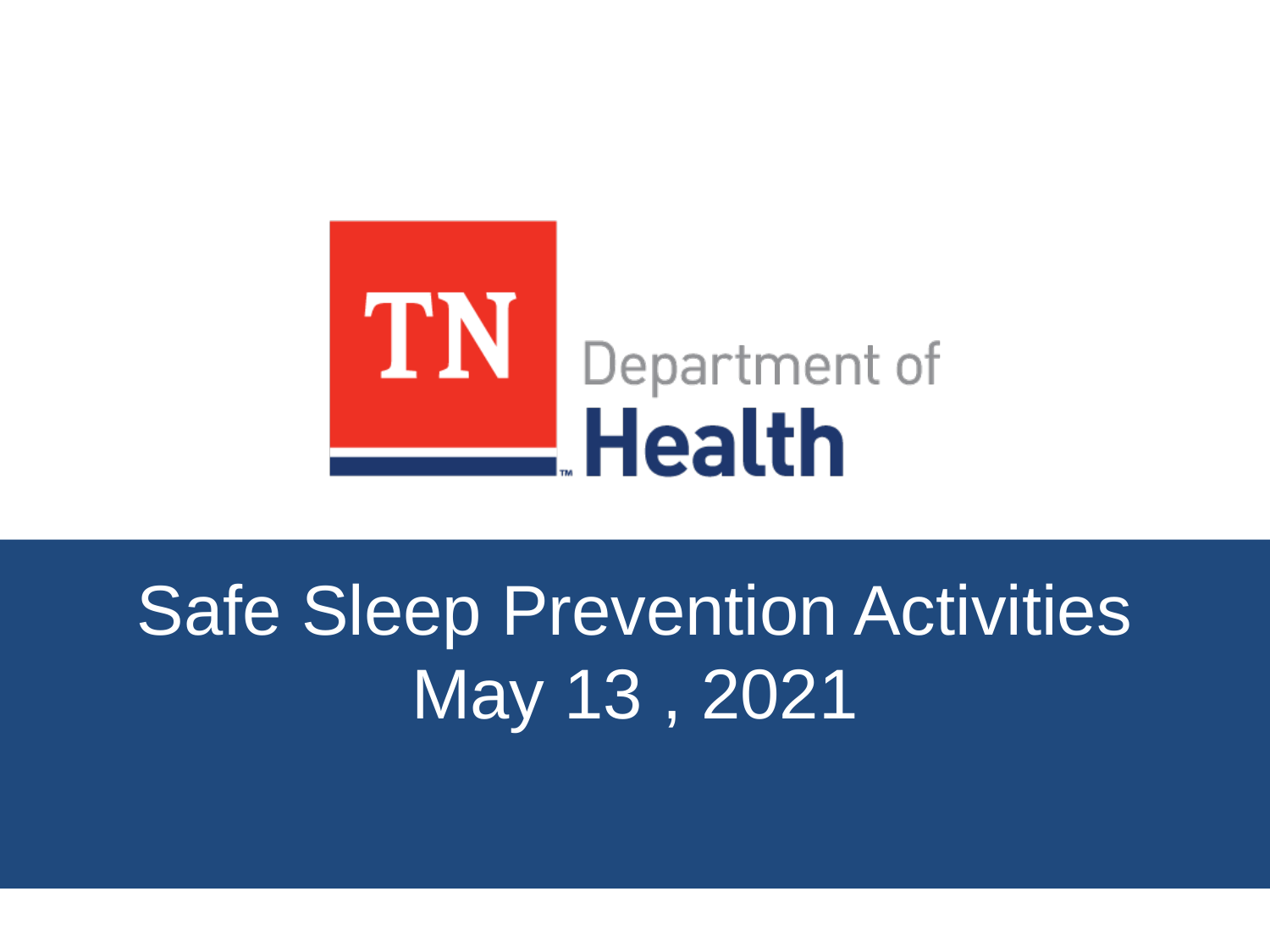

# Safe Sleep Prevention Activities May 13 , 2021